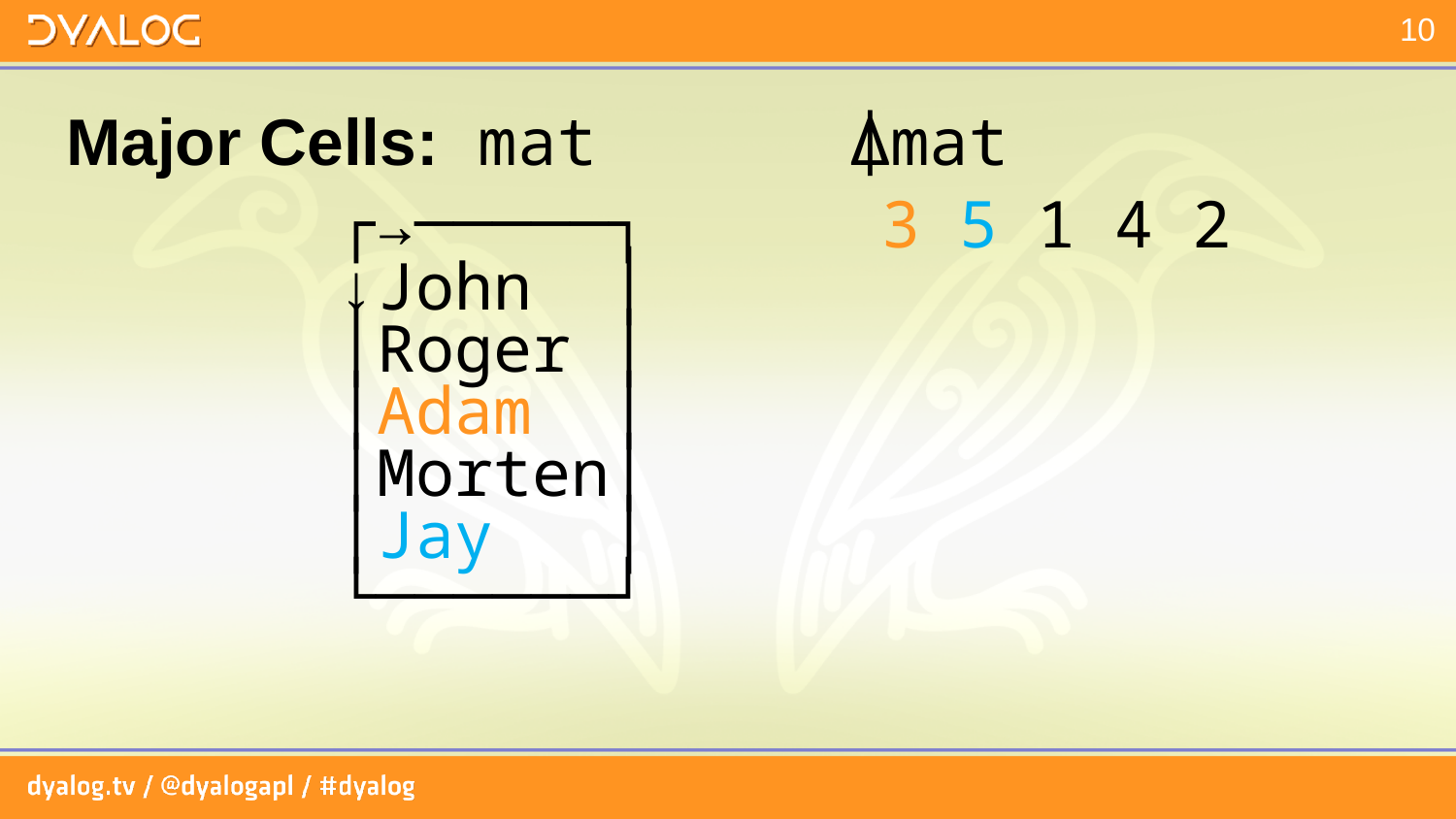

# Major Cells: mat	    ⍋mat
       ┌→─────┐      3 5 1 4 2
       ↓John  │
       │Roger │
       │Adam  │
       │Morten│
       │Jay   │
       └──────┘